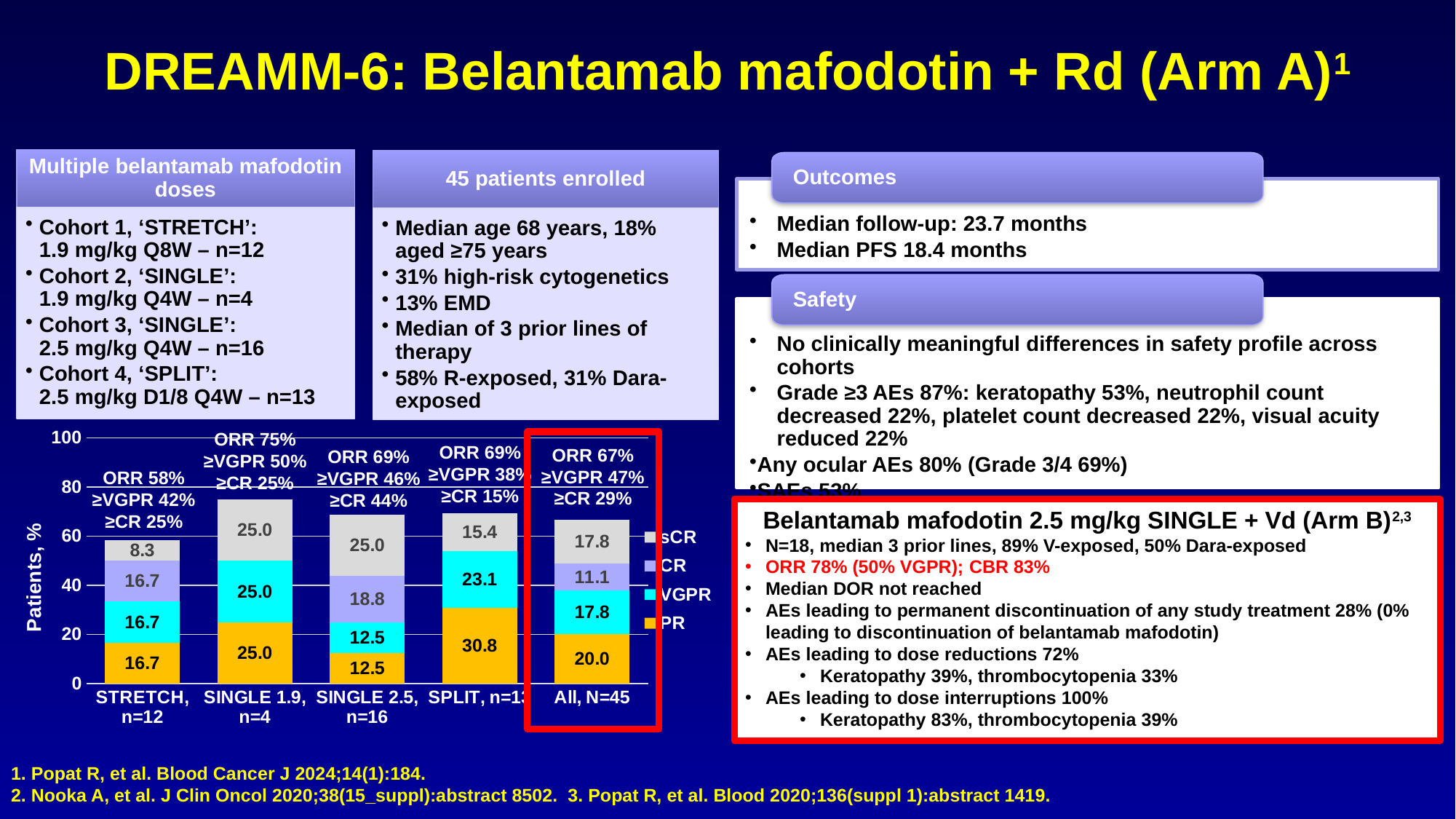

# DREAMM-6: Belantamab mafodotin + Rd (Arm A)1
Multiple belantamab mafodotin doses
45 patients enrolled
Median age 68 years, 18% aged ≥75 years
31% high-risk cytogenetics
13% EMD
Median of 3 prior lines of therapy
58% R-exposed, 31% Dara-exposed
Outcomes
Median follow-up: 23.7 months
Median PFS 18.4 months
Cohort 1, ‘STRETCH’:
1.9 mg/kg Q8W – n=12
Cohort 2, ‘SINGLE’:
1.9 mg/kg Q4W – n=4
Cohort 3, ‘SINGLE’:
2.5 mg/kg Q4W – n=16
Cohort 4, ‘SPLIT’:
2.5 mg/kg D1/8 Q4W – n=13
Safety
No clinically meaningful differences in safety profile across cohorts
Grade ≥3 AEs 87%: keratopathy 53%, neutrophil count decreased 22%, platelet count decreased 22%, visual acuity reduced 22%
Any ocular AEs 80% (Grade 3/4 69%)
SAEs 53%

### Chart

| Category | PR | VGPR | CR | sCR |
|---|---|---|---|---|
| STRETCH, n=12 | 16.7 | 16.7 | 16.7 | 8.3 |
| SINGLE 1.9, n=4 | 25.0 | 25.0 | 0.0 | 25.0 |
| SINGLE 2.5, n=16 | 12.5 | 12.5 | 18.8 | 25.0 |
| SPLIT, n=13 | 30.8 | 23.1 | 0.0 | 15.4 |
| All, N=45 | 20.0 | 17.8 | 11.1 | 17.8 |
ORR 75%
≥VGPR 50%
≥CR 25%
ORR 69%
≥VGPR 38%
≥CR 15%
ORR 69%
≥VGPR 46%
≥CR 44%
ORR 58%
≥VGPR 42%
≥CR 25%

ORR 67%
≥VGPR 47%
≥CR 29%
Belantamab mafodotin 2.5 mg/kg SINGLE + Vd (Arm B)2,3
N=18, median 3 prior lines, 89% V-exposed, 50% Dara-exposed
ORR 78% (50% VGPR); CBR 83%
Median DOR not reached
AEs leading to permanent discontinuation of any study treatment 28% (0% leading to discontinuation of belantamab mafodotin)
AEs leading to dose reductions 72%
Keratopathy 39%, thrombocytopenia 33%
AEs leading to dose interruptions 100%
Keratopathy 83%, thrombocytopenia 39%
1. Popat R, et al. Blood Cancer J 2024;14(1):184.
2. Nooka A, et al. J Clin Oncol 2020;38(15_suppl):abstract 8502.  3. Popat R, et al. Blood 2020;136(suppl 1):abstract 1419.